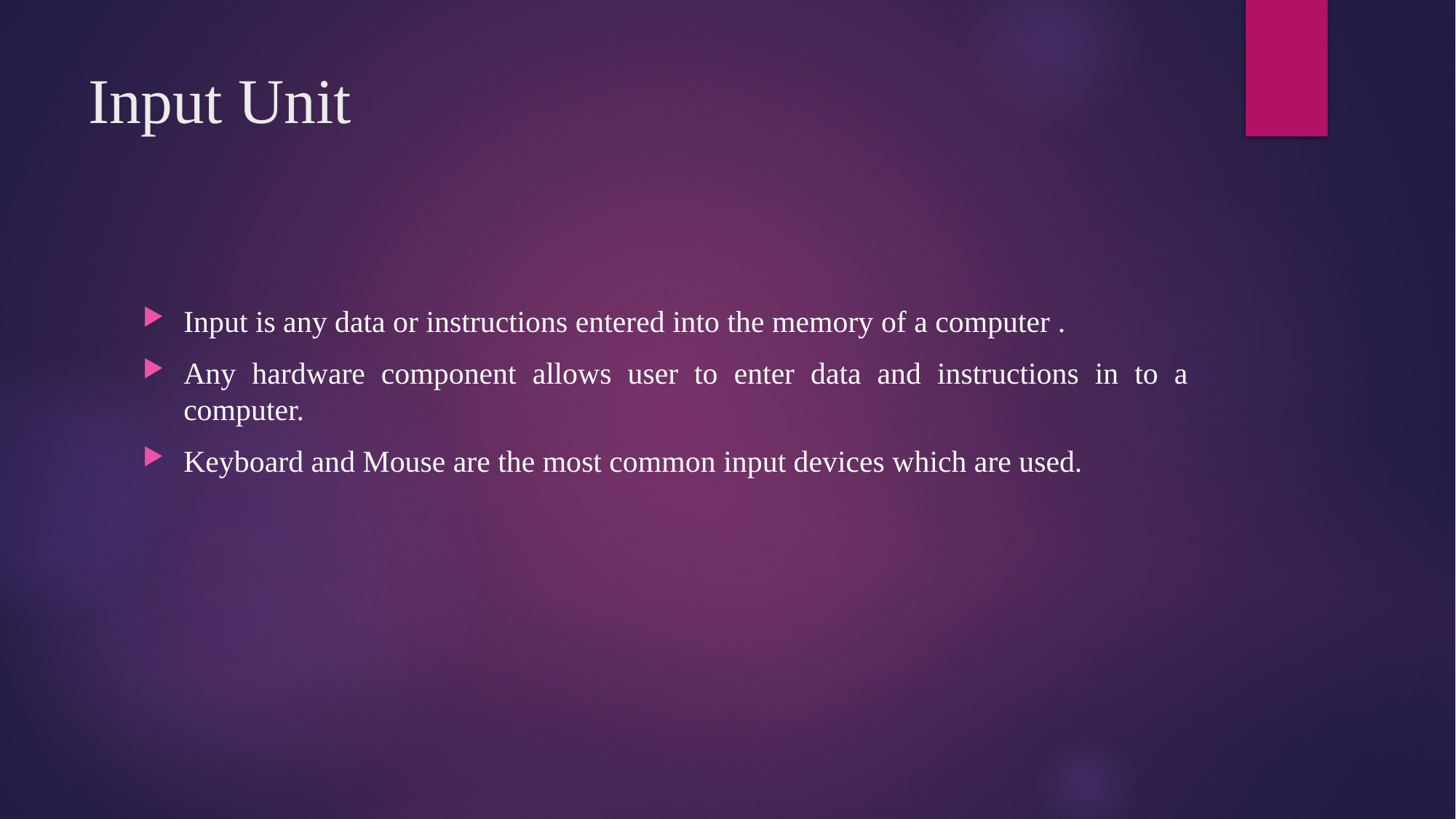

# Input Unit

Input is any data or instructions entered into the memory of a computer .
Any hardware component allows user to enter data and instructions in to a computer.
Keyboard and Mouse are the most common input devices which are used.